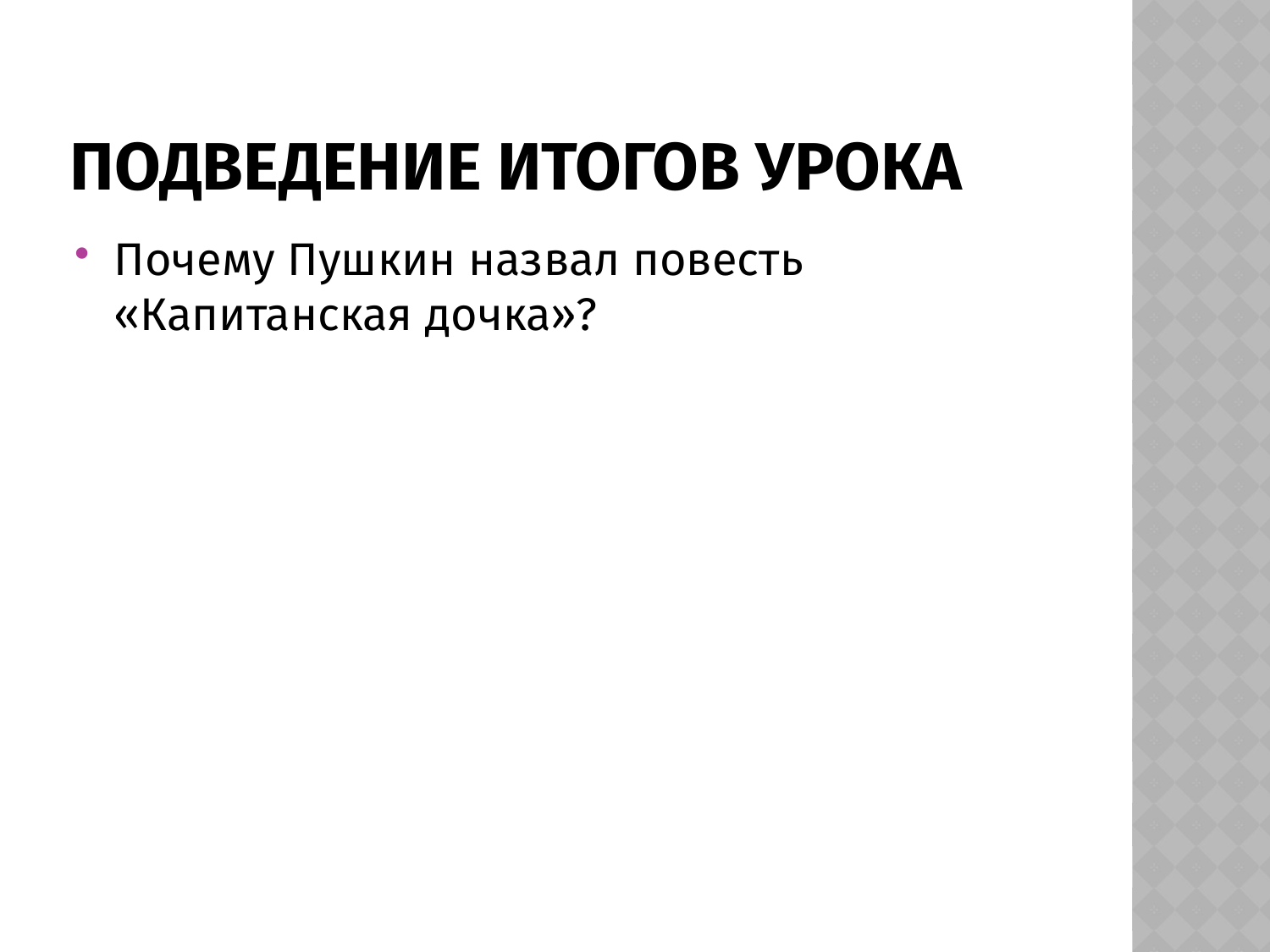

# Подведение итогов урока
Почему Пушкин назвал повесть «Капитанская дочка»?